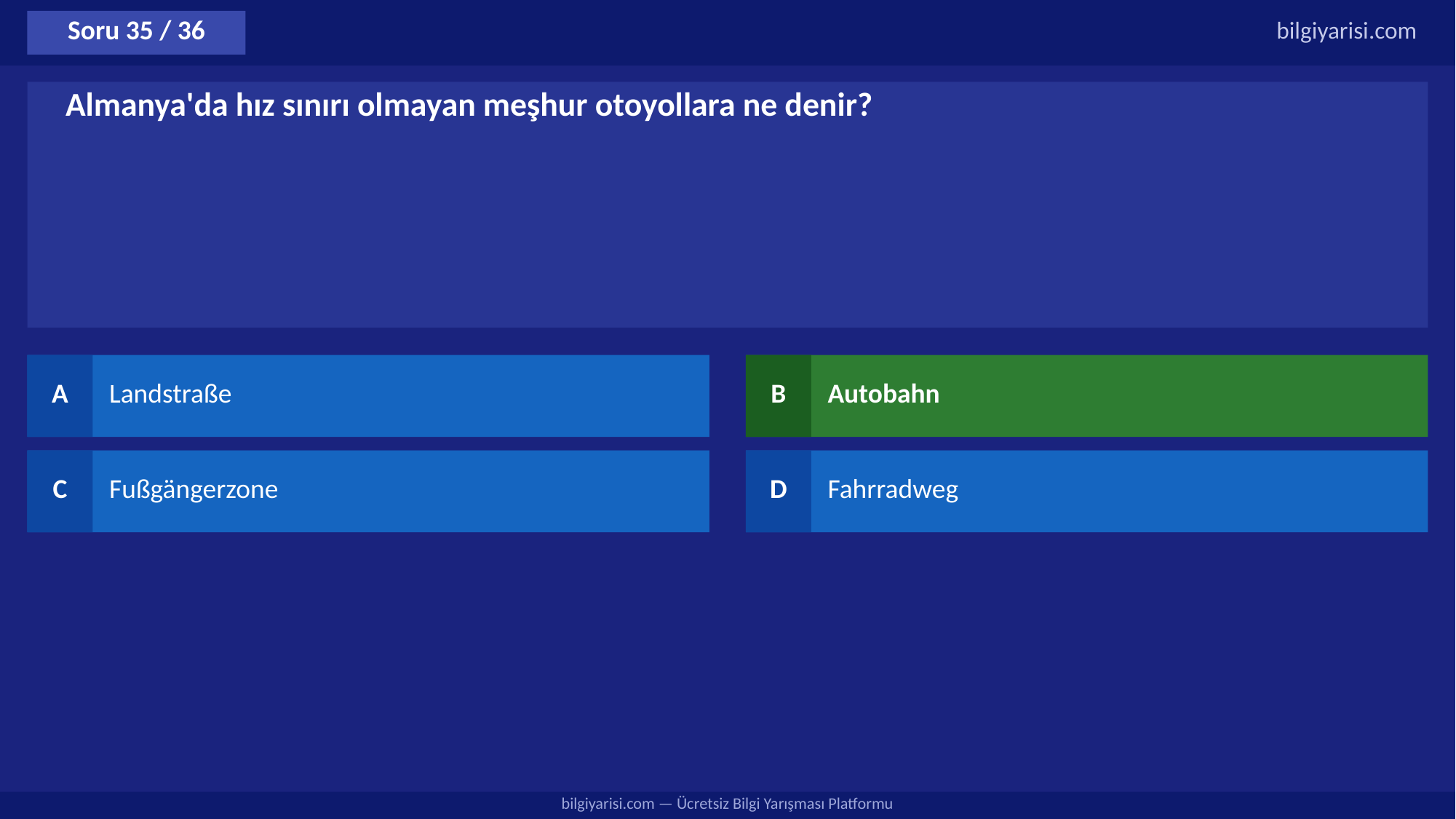

Soru 35 / 36
bilgiyarisi.com

Almanya'da hız sınırı olmayan meşhur otoyollara ne denir?

A
Landstraße

B
Autobahn

C
Fußgängerzone

D
Fahrradweg
bilgiyarisi.com — Ücretsiz Bilgi Yarışması Platformu